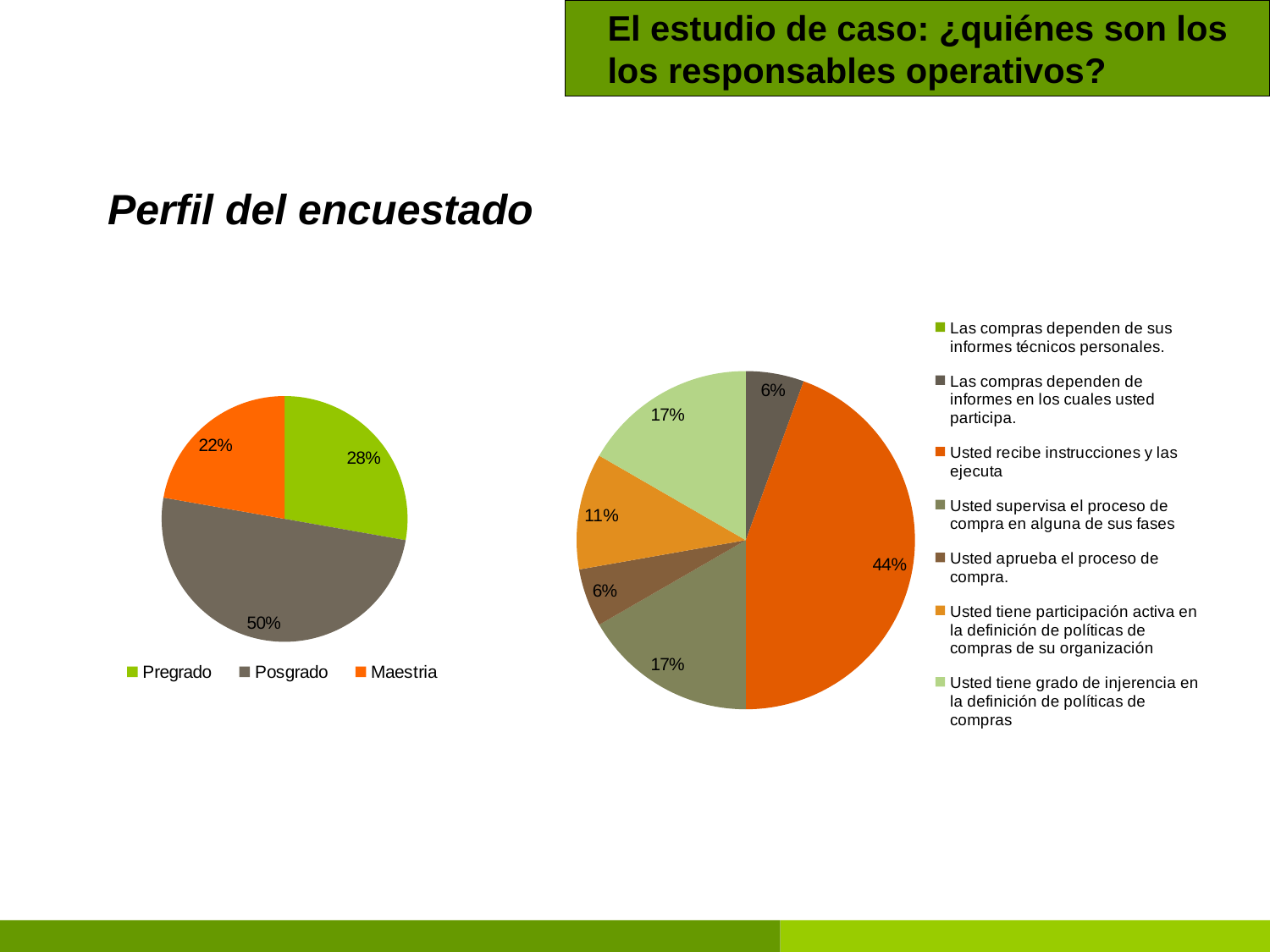

El estudio de caso: ¿quiénes son los los responsables operativos?
Perfil del encuestado

### Chart

| Category |  |
|---|---|
| Las compras dependen de sus informes técnicos personales. | 0.0 |
| Las compras dependen de informes en los cuales usted participa. | 0.055555555555555455 |
| Usted recibe instrucciones y las ejecuta | 0.4444444444444444 |
| Usted supervisa el proceso de compra en alguna de sus fases | 0.16666666666666666 |
| Usted aprueba el proceso de compra. | 0.055555555555555455 |
| Usted tiene participación activa en la definición de políticas de compras de su organización | 0.1111111111111111 |
| Usted tiene grado de injerencia en la definición de políticas de compras  | 0.16666666666666666 |

### Chart

| Category |  |
|---|---|
| Pregrado | 0.2777777777777787 |
| Posgrado | 0.5 |
| Maestria | 0.2222222222222225 |